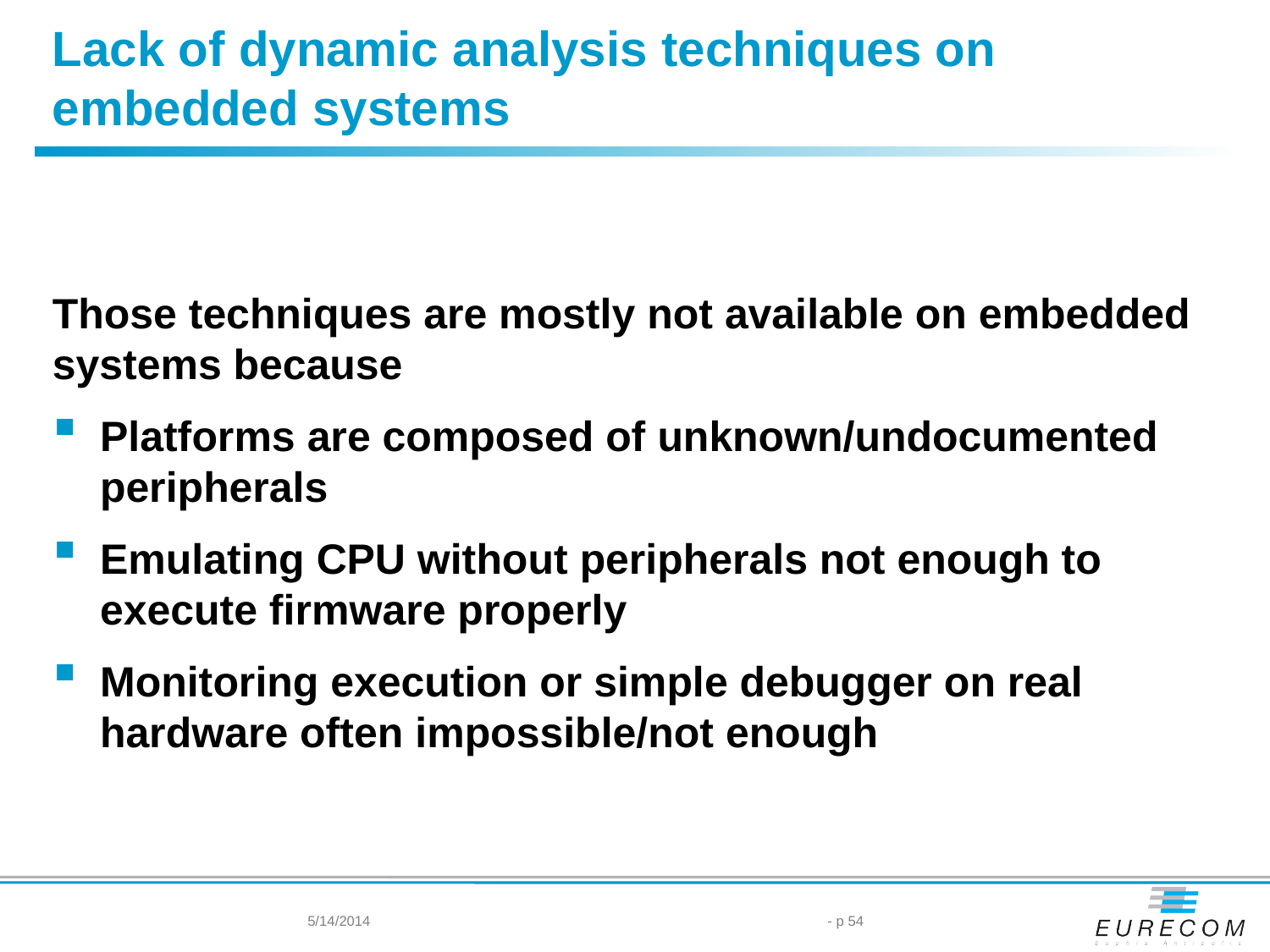

# Lack of dynamic analysis techniques on embedded systems
Those techniques are mostly not available on embedded systems because
Platforms are composed of unknown/undocumented peripherals
Emulating CPU without peripherals not enough to execute firmware properly
Monitoring execution or simple debugger on real hardware often impossible/not enough
5/14/2014
54